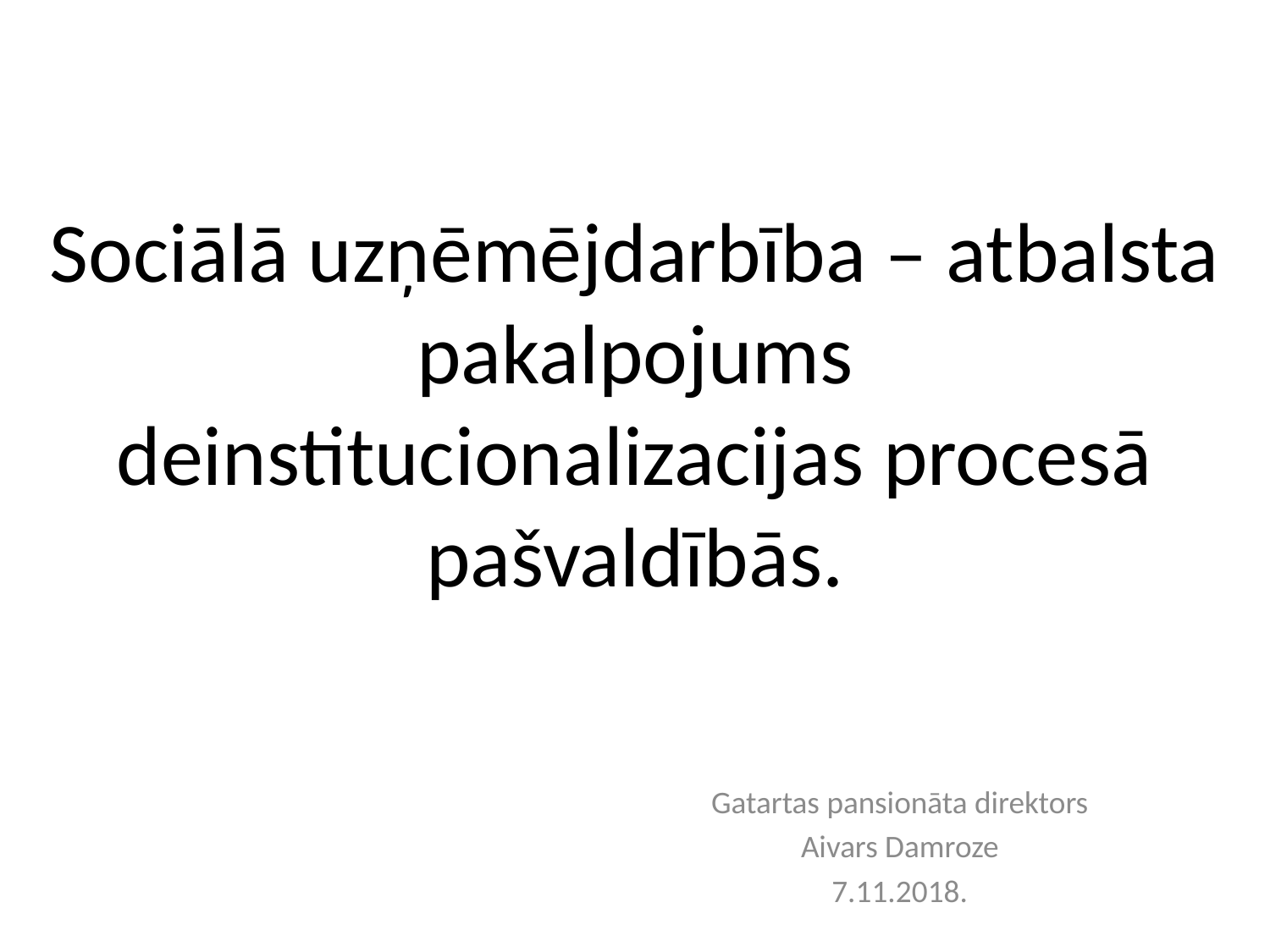

# Sociālā uzņēmējdarbība – atbalsta pakalpojums deinstitucionalizacijas procesā pašvaldībās.
Gatartas pansionāta direktors
Aivars Damroze
7.11.2018.